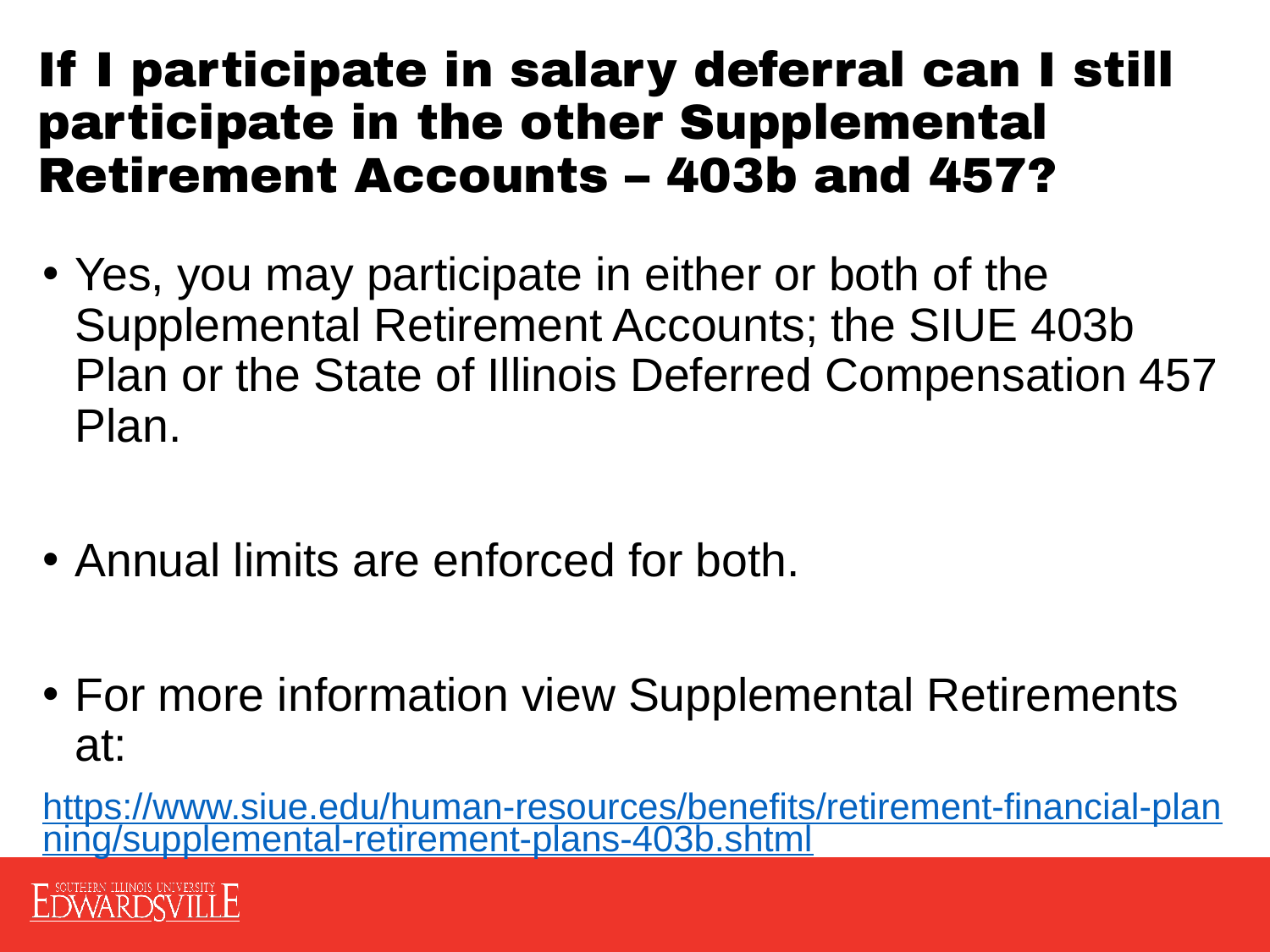

# If I participate in salary deferral can I still participate in the other Supplemental Retirement Accounts – 403b and 457?
Yes, you may participate in either or both of the Supplemental Retirement Accounts; the SIUE 403b Plan or the State of Illinois Deferred Compensation 457 Plan.

Annual limits are enforced for both.

For more information view Supplemental Retirements at:
https://www.siue.edu/human-resources/benefits/retirement-financial-planning/supplemental-retirement-plans-403b.shtml